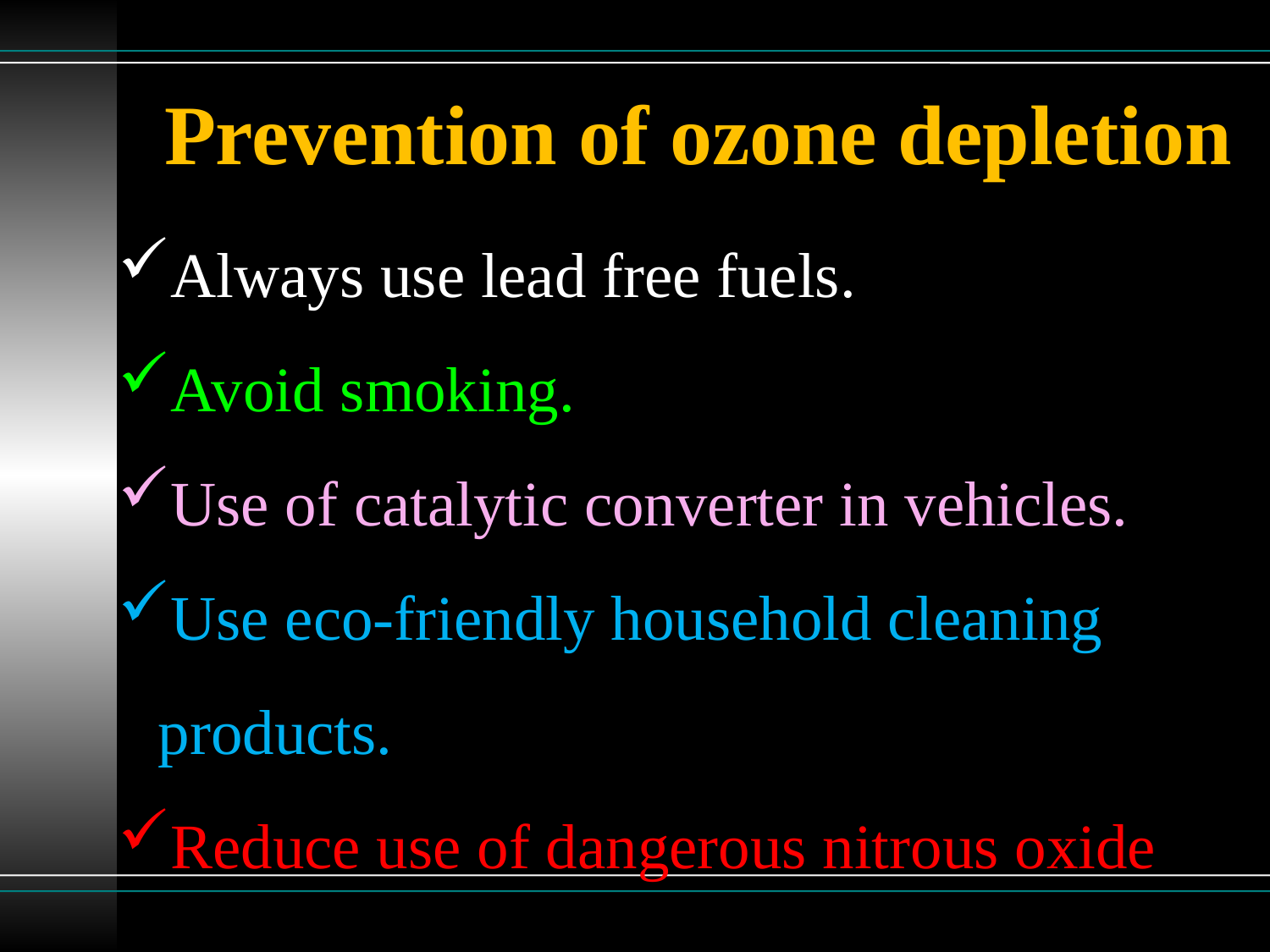

Prevention of ozone depletion
Always use lead free fuels.
Avoid smoking.
Use of catalytic converter in vehicles.
Use eco-friendly household cleaning products.
Reduce use of dangerous nitrous oxide